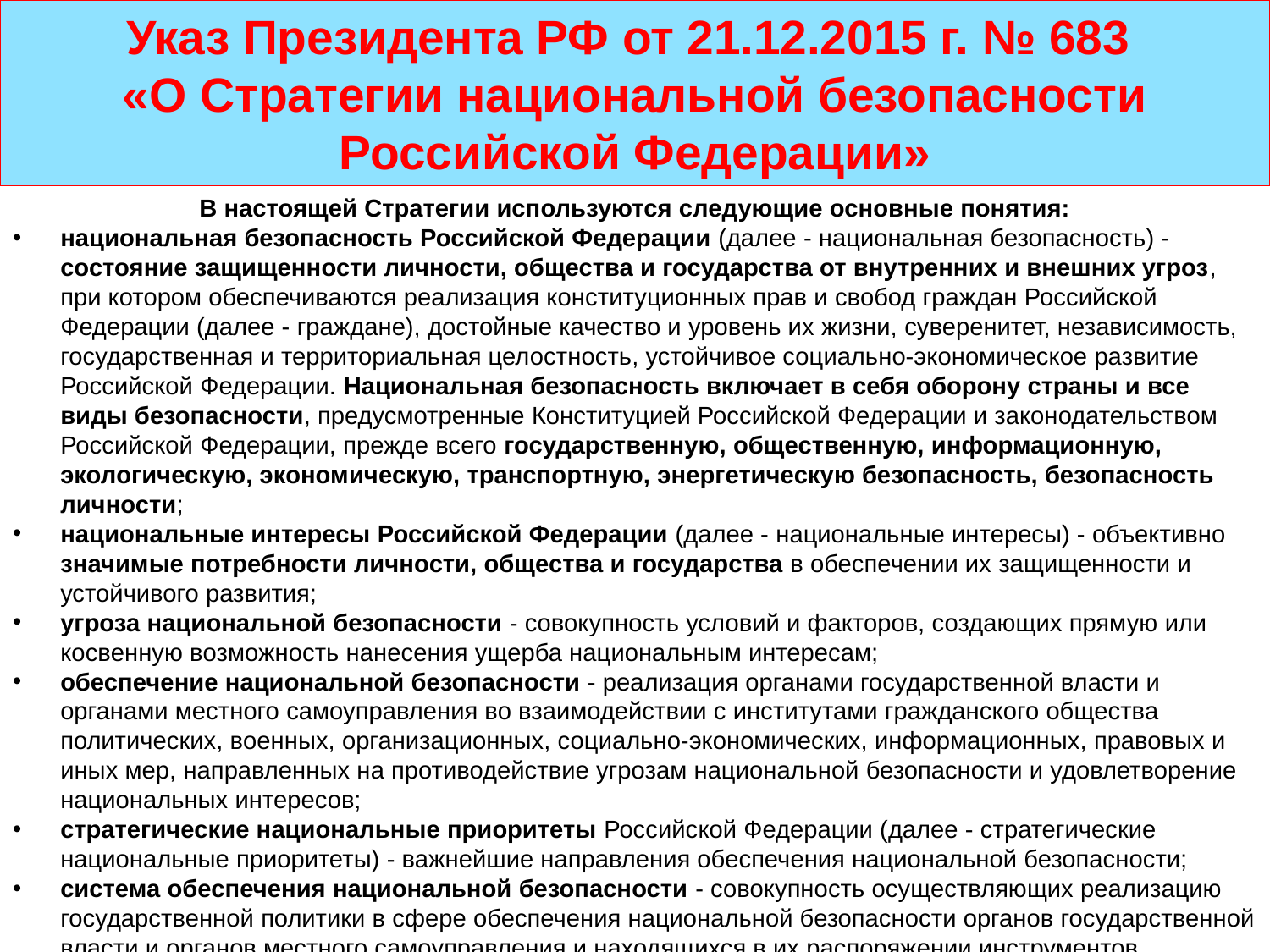

# Указ Президента РФ от 21.12.2015 г. № 683 «О Стратегии национальной безопасности Российской Федерации»
В настоящей Стратегии используются следующие основные понятия:
национальная безопасность Российской Федерации (далее - национальная безопасность) - состояние защищенности личности, общества и государства от внутренних и внешних угроз, при котором обеспечиваются реализация конституционных прав и свобод граждан Российской Федерации (далее - граждане), достойные качество и уровень их жизни, суверенитет, независимость, государственная и территориальная целостность, устойчивое социально-экономическое развитие Российской Федерации. Национальная безопасность включает в себя оборону страны и все виды безопасности, предусмотренные Конституцией Российской Федерации и законодательством Российской Федерации, прежде всего государственную, общественную, информационную, экологическую, экономическую, транспортную, энергетическую безопасность, безопасность личности;
национальные интересы Российской Федерации (далее - национальные интересы) - объективно значимые потребности личности, общества и государства в обеспечении их защищенности и устойчивого развития;
угроза национальной безопасности - совокупность условий и факторов, создающих прямую или косвенную возможность нанесения ущерба национальным интересам;
обеспечение национальной безопасности - реализация органами государственной власти и органами местного самоуправления во взаимодействии с институтами гражданского общества политических, военных, организационных, социально-экономических, информационных, правовых и иных мер, направленных на противодействие угрозам национальной безопасности и удовлетворение национальных интересов;
стратегические национальные приоритеты Российской Федерации (далее - стратегические национальные приоритеты) - важнейшие направления обеспечения национальной безопасности;
система обеспечения национальной безопасности - совокупность осуществляющих реализацию государственной политики в сфере обеспечения национальной безопасности органов государственной власти и органов местного самоуправления и находящихся в их распоряжении инструментов.